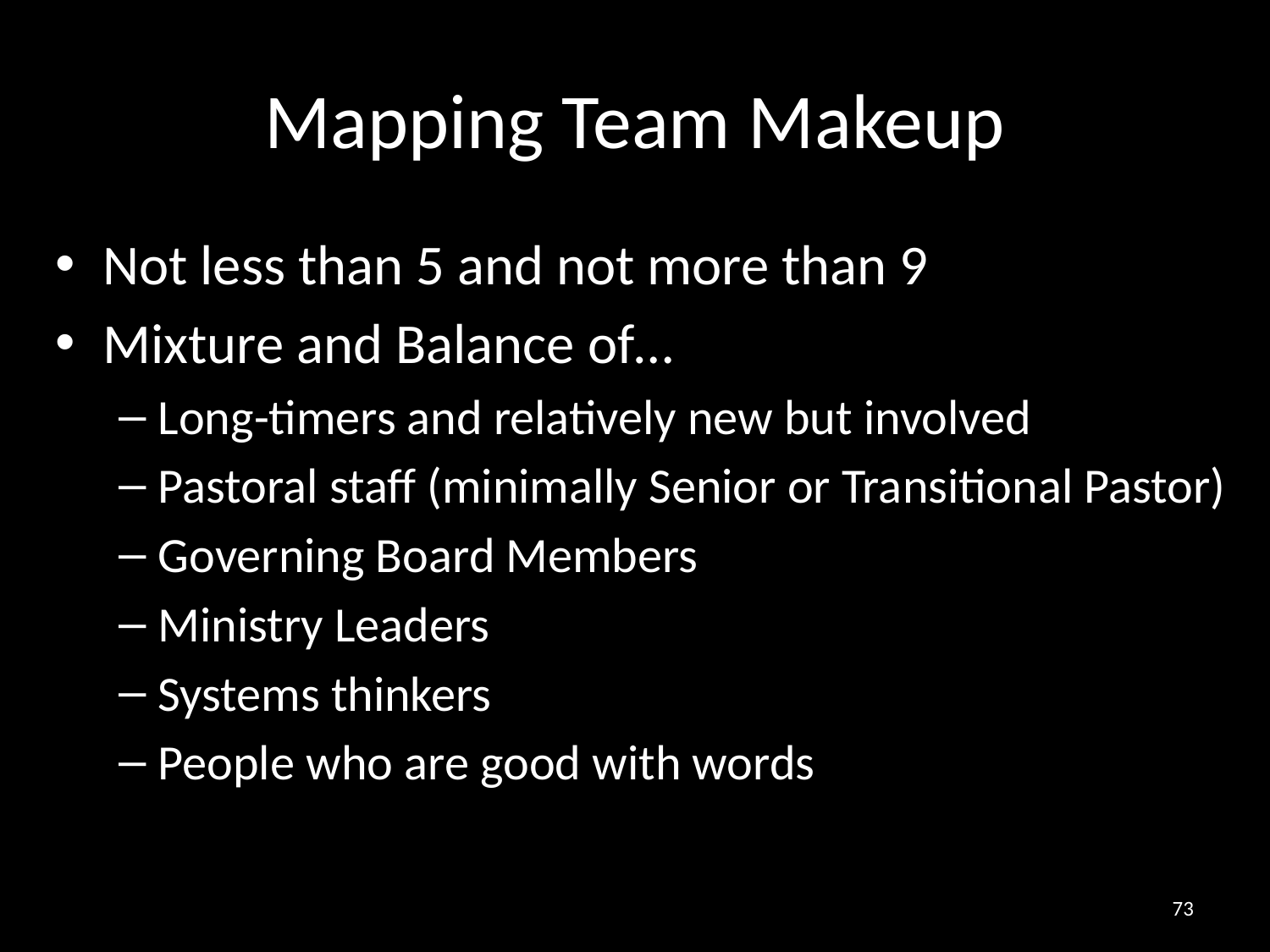

# Mapping Team Makeup
Not less than 5 and not more than 9
Mixture and Balance of…
Long-timers and relatively new but involved
Pastoral staff (minimally Senior or Transitional Pastor)
Governing Board Members
Ministry Leaders
Systems thinkers
People who are good with words
73